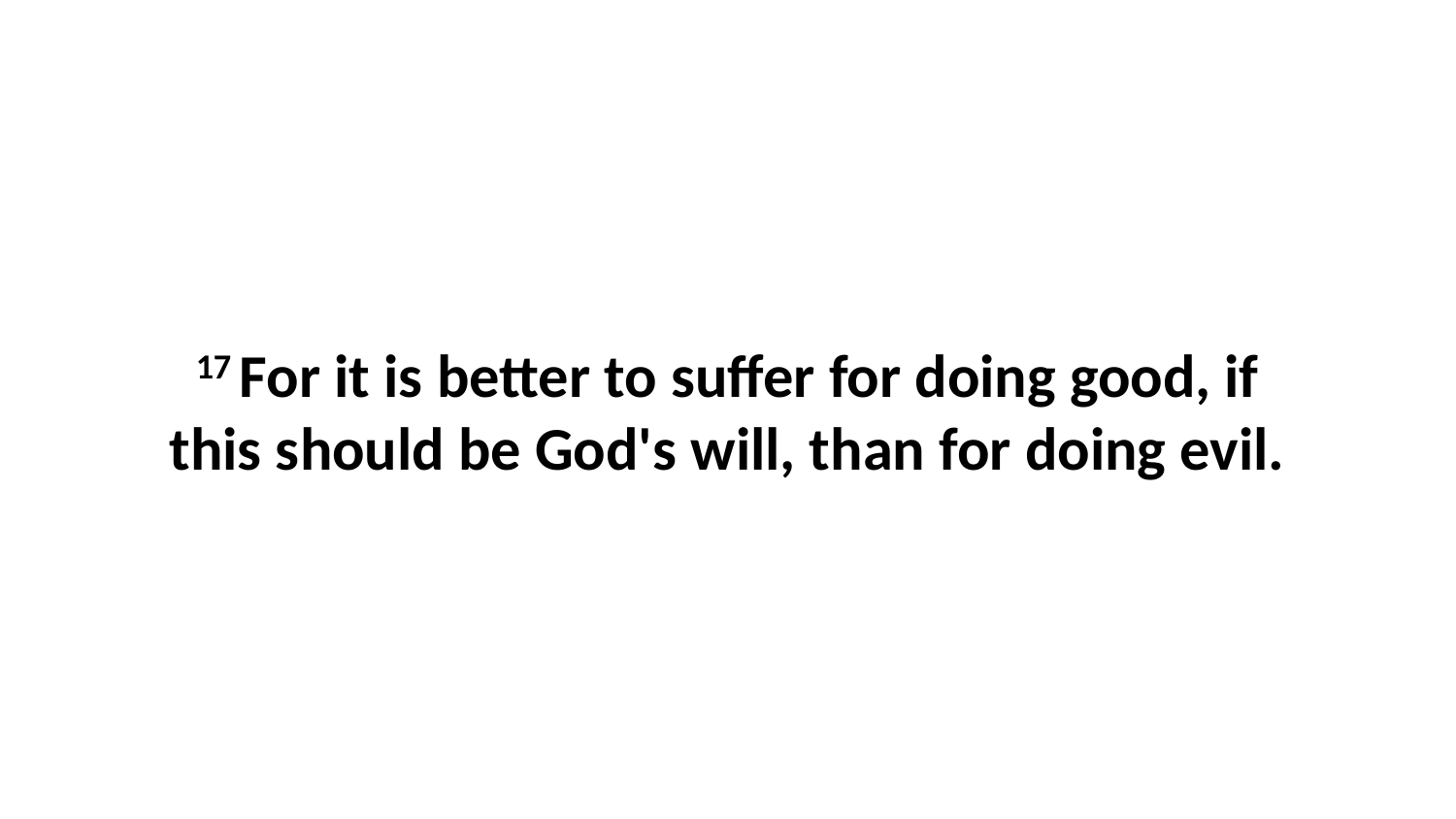

17 For it is better to suffer for doing good, if this should be God's will, than for doing evil.